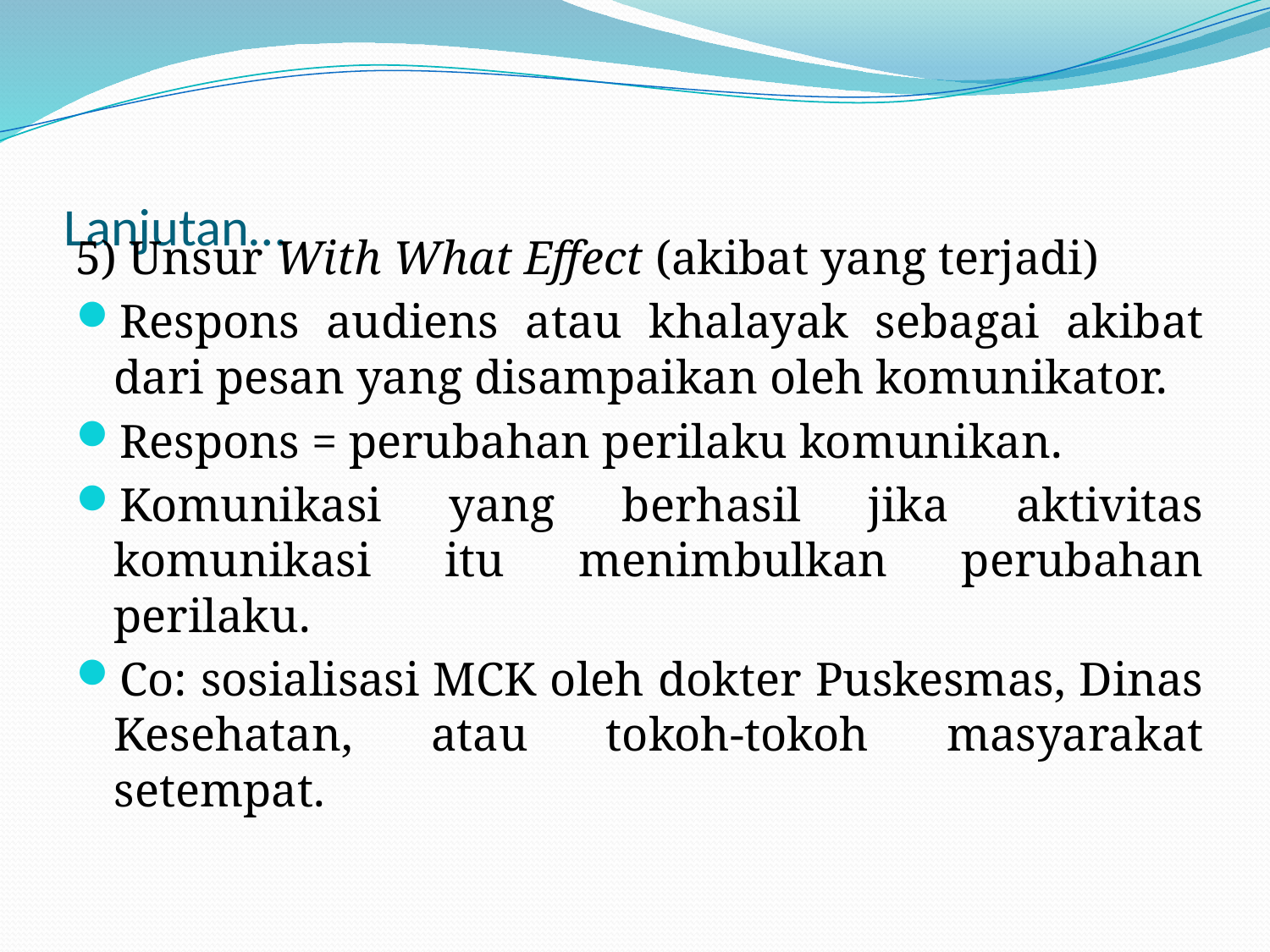

# Lanjutan…
5) Unsur With What Effect (akibat yang terjadi)
Respons audiens atau khalayak sebagai akibat dari pesan yang disampaikan oleh komunikator.
Respons = perubahan perilaku komunikan.
Komunikasi yang berhasil jika aktivitas komunikasi itu menimbulkan perubahan perilaku.
Co: sosialisasi MCK oleh dokter Puskesmas, Dinas Kesehatan, atau tokoh-tokoh masyarakat setempat.